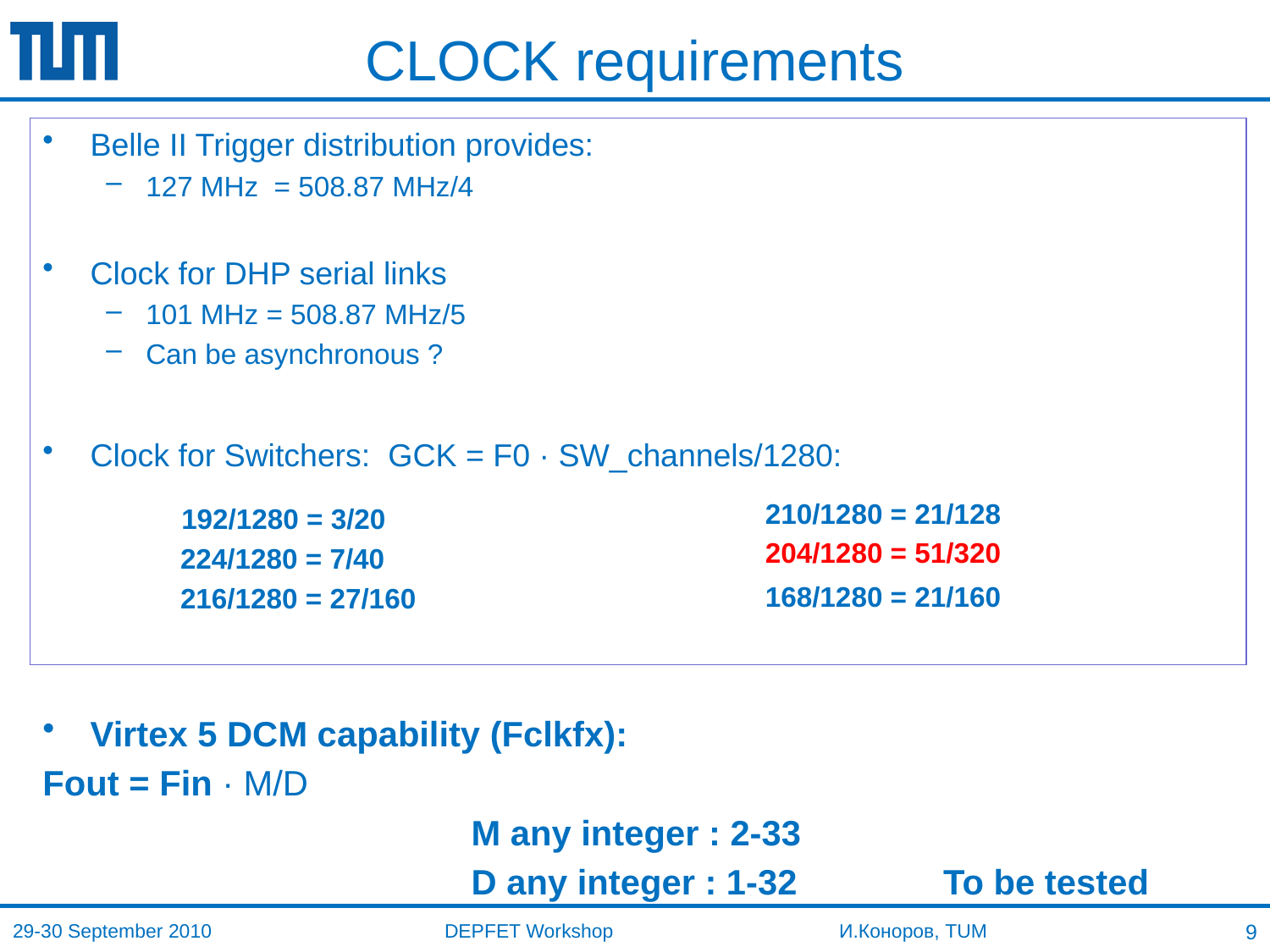

# CLOCK requirements
Belle II Trigger distribution provides:
127 MHz  = 508.87 MHz/4

Clock for DHP serial links
101 MHz = 508.87 MHz/5
Can be asynchronous ?

Clock for Switchers:  GCK = F0 · SW_channels/1280:

Virtex 5 DCM capability (Fclkfx):
Fout = Fin · M/D
				M any integer : 2-33
				D any integer : 1-32               To be tested
 210/1280 = 21/128
 204/1280 = 51/320
 168/1280 = 21/160
 192/1280 = 3/20
 224/1280 = 7/40
 216/1280 = 27/160
DEPFET Workshop                                         И.Коноров, TUM
9
29-30 September 2010